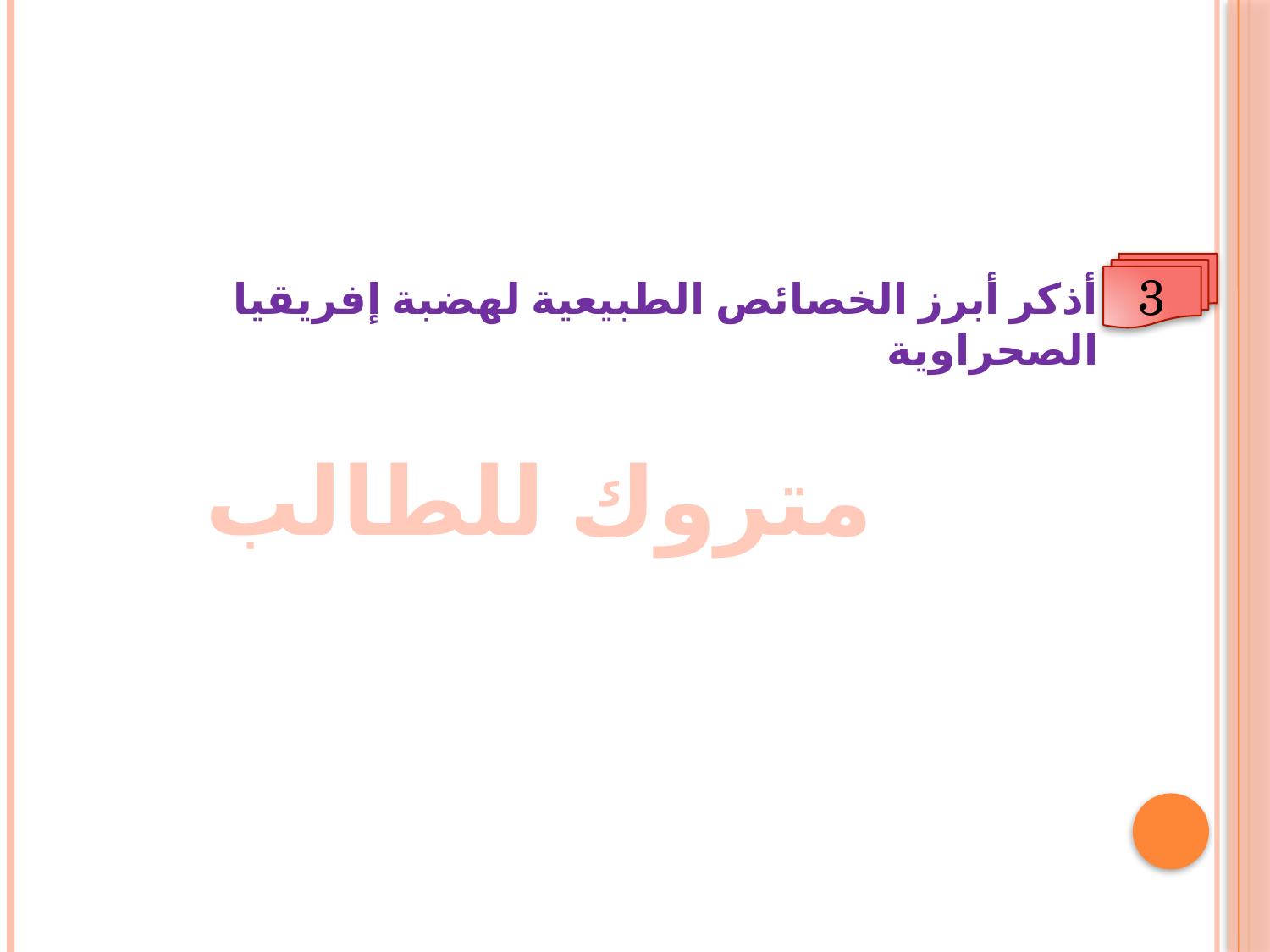

3
أذكر أبرز الخصائص الطبيعية لهضبة إفريقيا الصحراوية
متروك للطالب